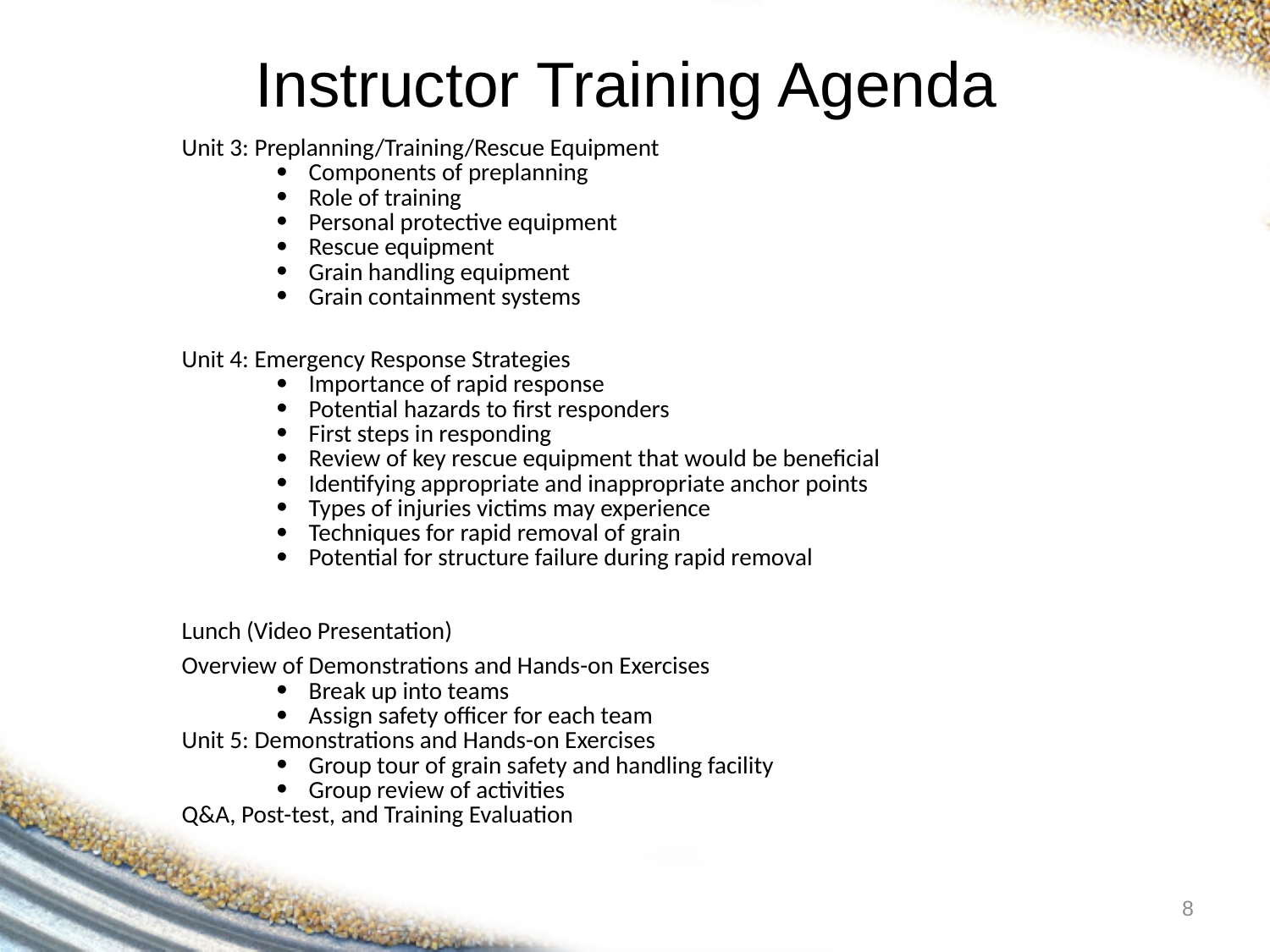

# Instructor Training Agenda
| Unit 3: Preplanning/Training/Rescue Equipment Components of preplanning Role of training Personal protective equipment Rescue equipment Grain handling equipment Grain containment systems |
| --- |
| Unit 4: Emergency Response Strategies Importance of rapid response Potential hazards to first responders First steps in responding Review of key rescue equipment that would be beneficial Identifying appropriate and inappropriate anchor points Types of injuries victims may experience Techniques for rapid removal of grain Potential for structure failure during rapid removal |
| Lunch (Video Presentation) |
| Overview of Demonstrations and Hands-on Exercises Break up into teams Assign safety officer for each team Unit 5: Demonstrations and Hands-on Exercises Group tour of grain safety and handling facility Group review of activities Q&A, Post-test, and Training Evaluation |
8